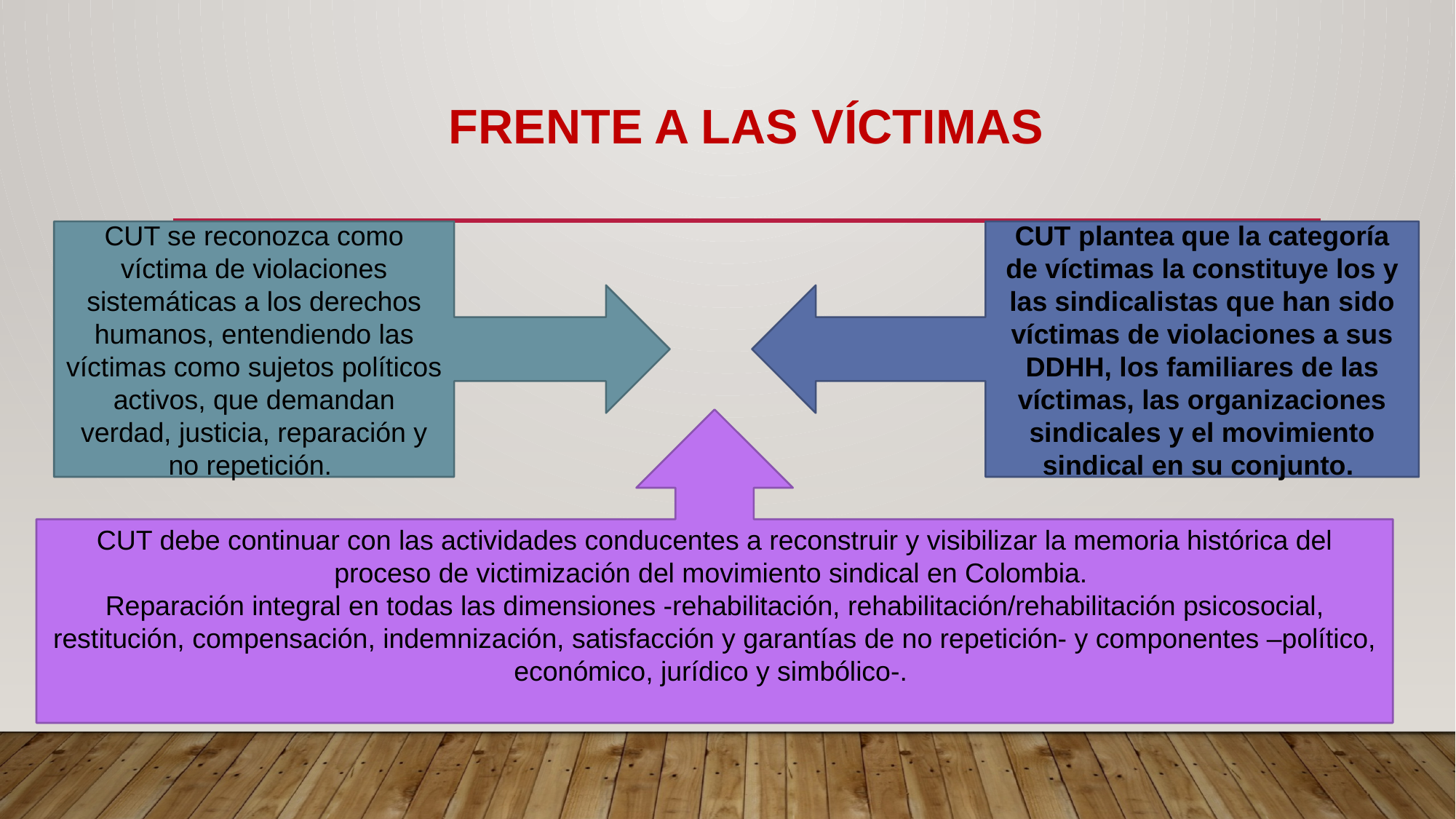

# Frente a las víctimas
CUT se reconozca como víctima de violaciones sistemáticas a los derechos humanos, entendiendo las víctimas como sujetos políticos activos, que demandan verdad, justicia, reparación y no repetición.
CUT plantea que la categoría de víctimas la constituye los y las sindicalistas que han sido víctimas de violaciones a sus DDHH, los familiares de las víctimas, las organizaciones sindicales y el movimiento sindical en su conjunto.
CUT debe continuar con las actividades conducentes a reconstruir y visibilizar la memoria histórica del proceso de victimización del movimiento sindical en Colombia.
Reparación integral en todas las dimensiones -rehabilitación, rehabilitación/rehabilitación psicosocial, restitución, compensación, indemnización, satisfacción y garantías de no repetición- y componentes –político, económico, jurídico y simbólico-.